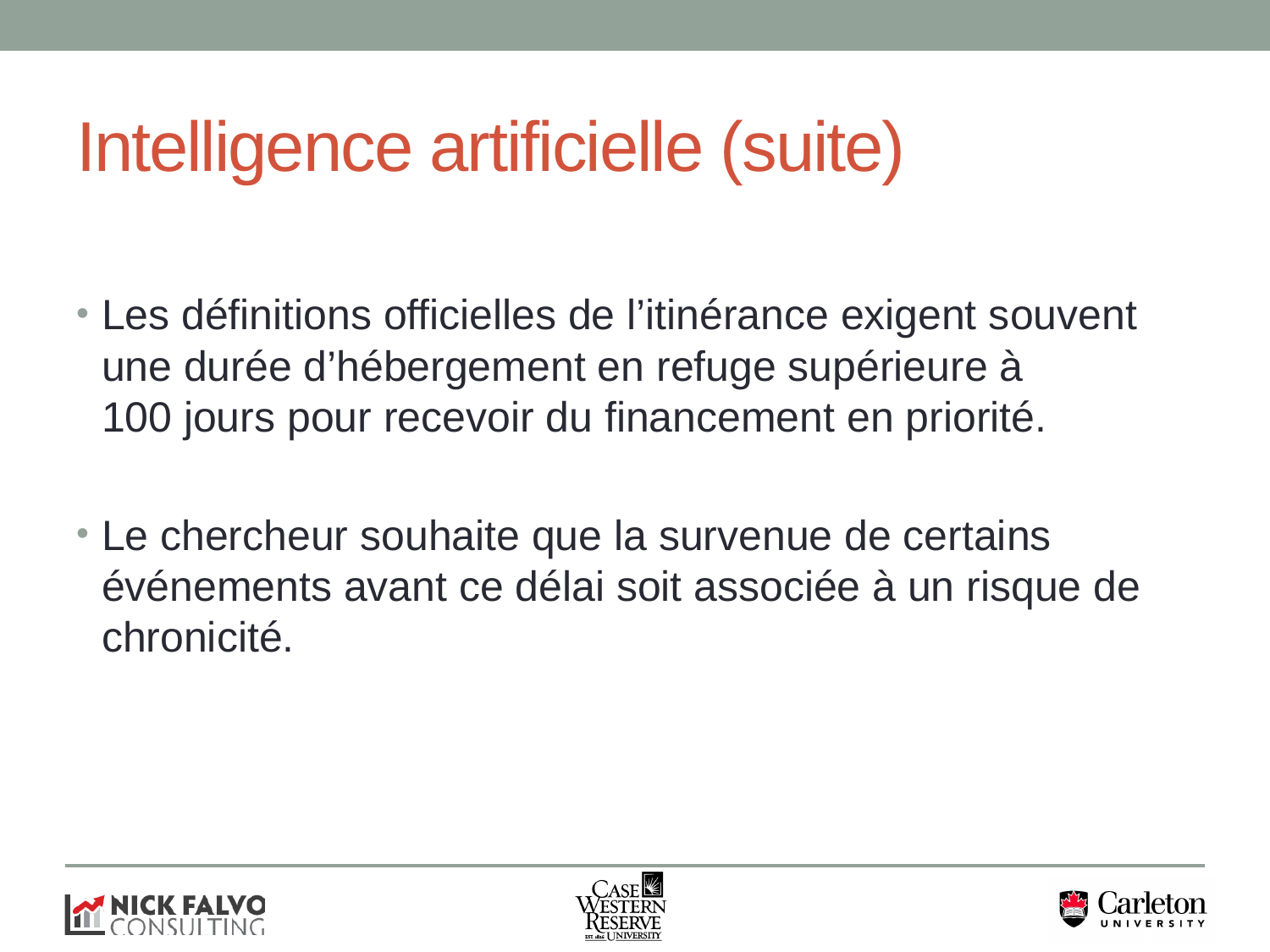

# Intelligence artificielle (suite)

Les définitions officielles de l’itinérance exigent souvent une durée d’hébergement en refuge supérieure à 100 jours pour recevoir du financement en priorité.

Le chercheur souhaite que la survenue de certains événements avant ce délai soit associée à un risque de chronicité.